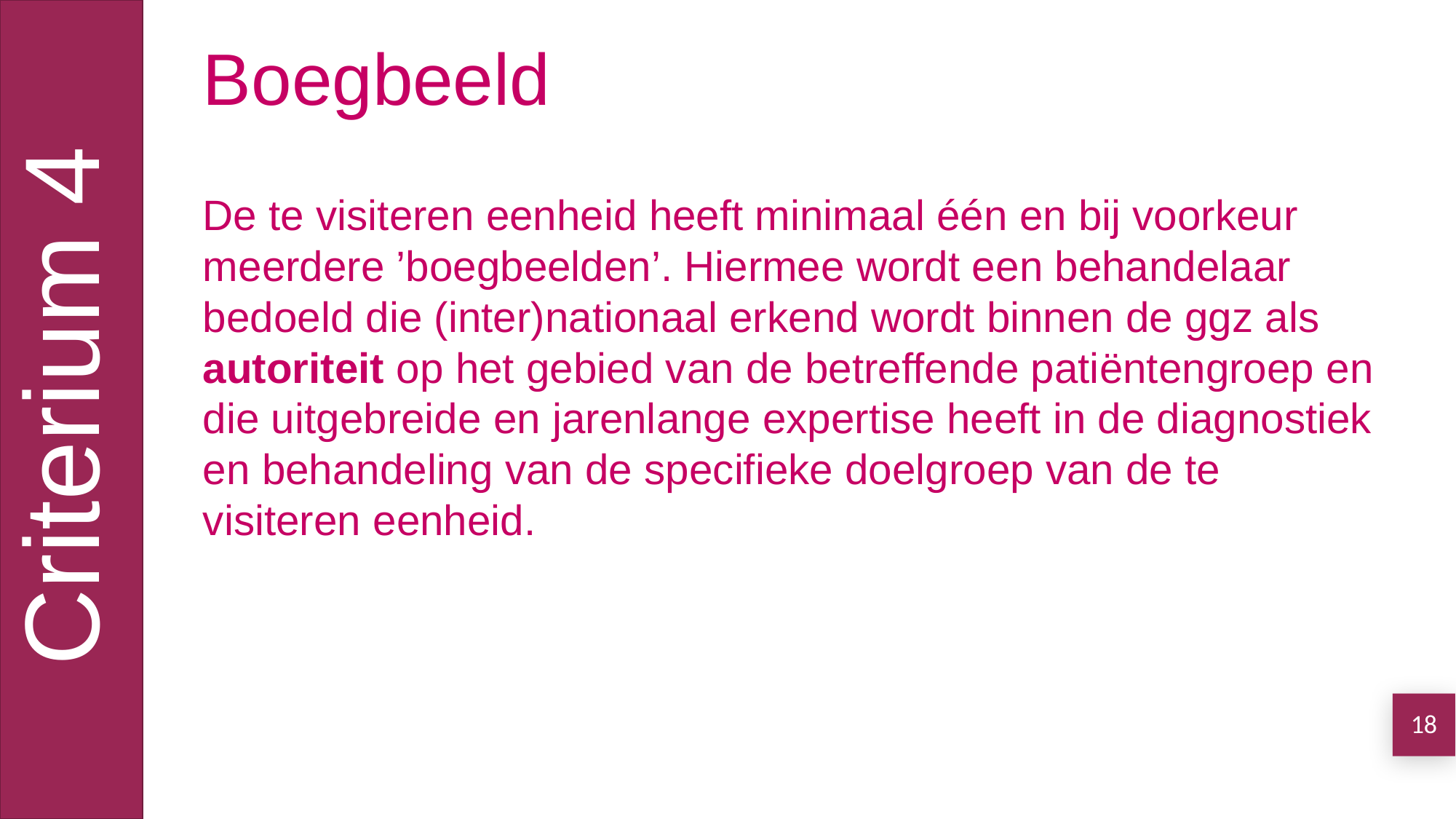

Criterium 4

Boegbeeld

De te visiteren eenheid heeft minimaal één en bij voorkeur meerdere ’boegbeelden’. Hiermee wordt een behandelaar bedoeld die (inter)nationaal erkend wordt binnen de ggz als autoriteit op het gebied van de betreffende patiëntengroep en die uitgebreide en jarenlange expertise heeft in de diagnostiek en behandeling van de specifieke doelgroep van de te visiteren eenheid.